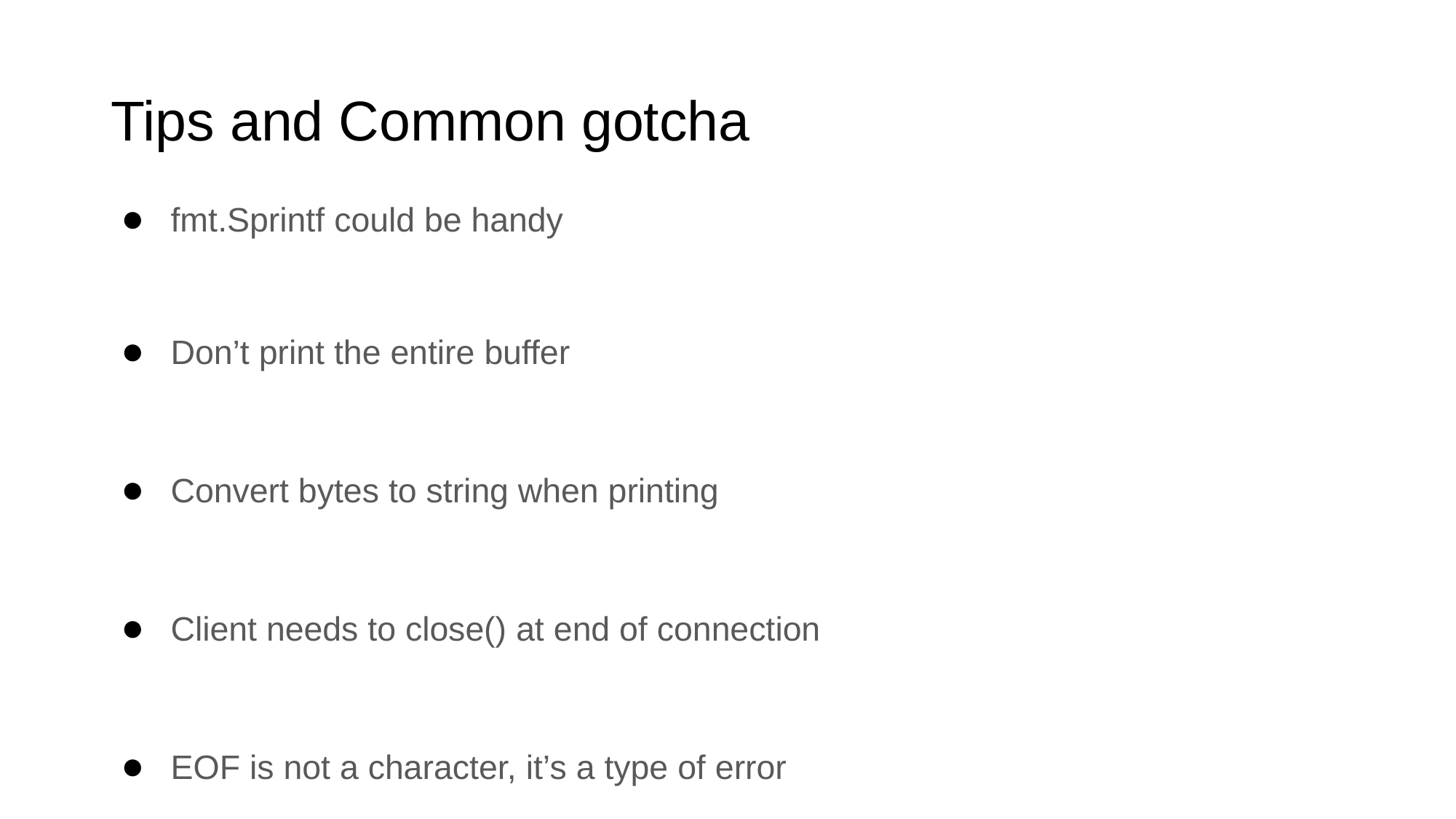

# Tips and Common gotcha
fmt.Sprintf could be handy

Don’t print the entire buffer

Convert bytes to string when printing

Client needs to close() at end of connection

EOF is not a character, it’s a type of error